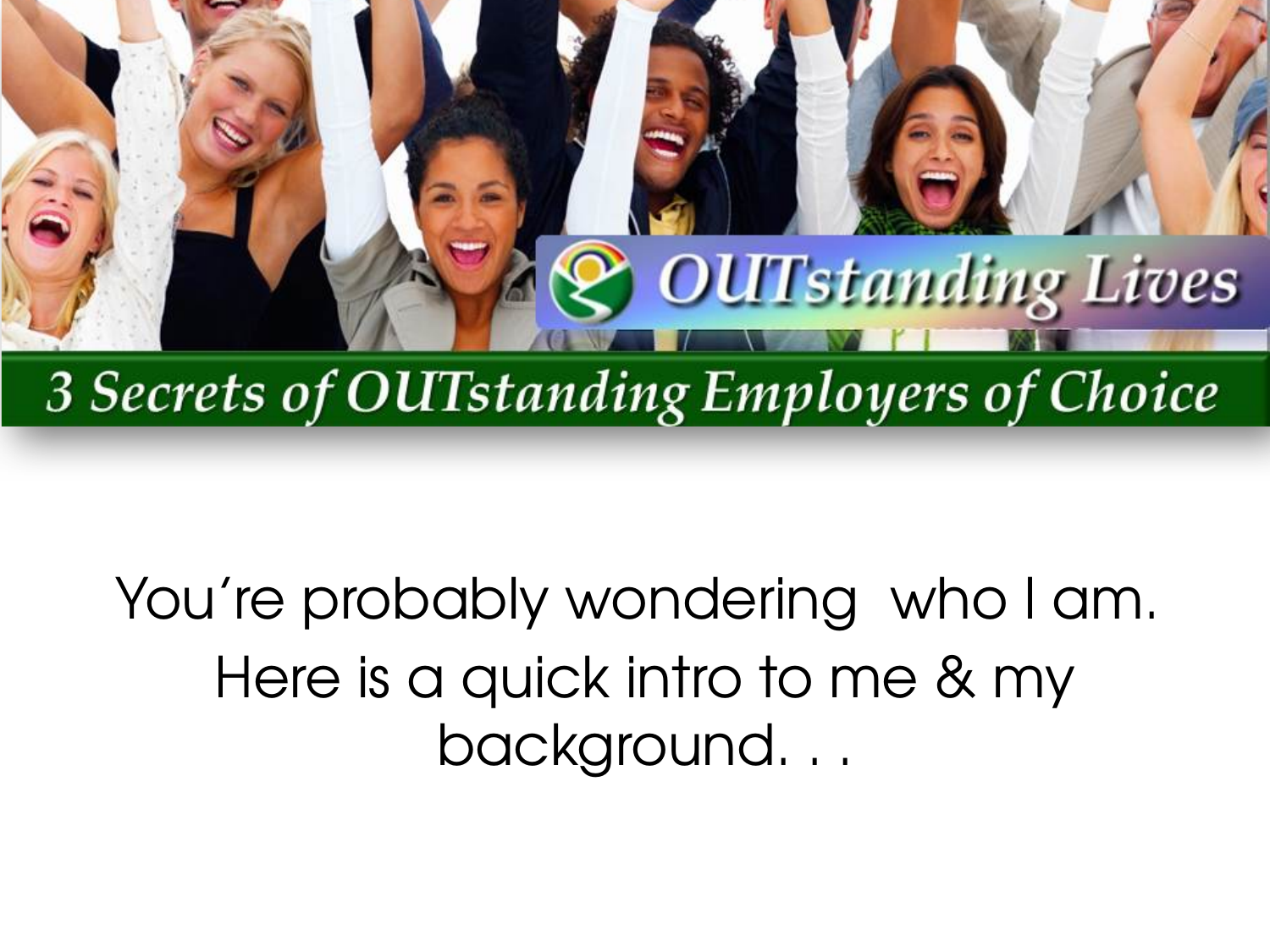

You’re probably wondering  who I am.
Here is a quick intro to me & my background. . .